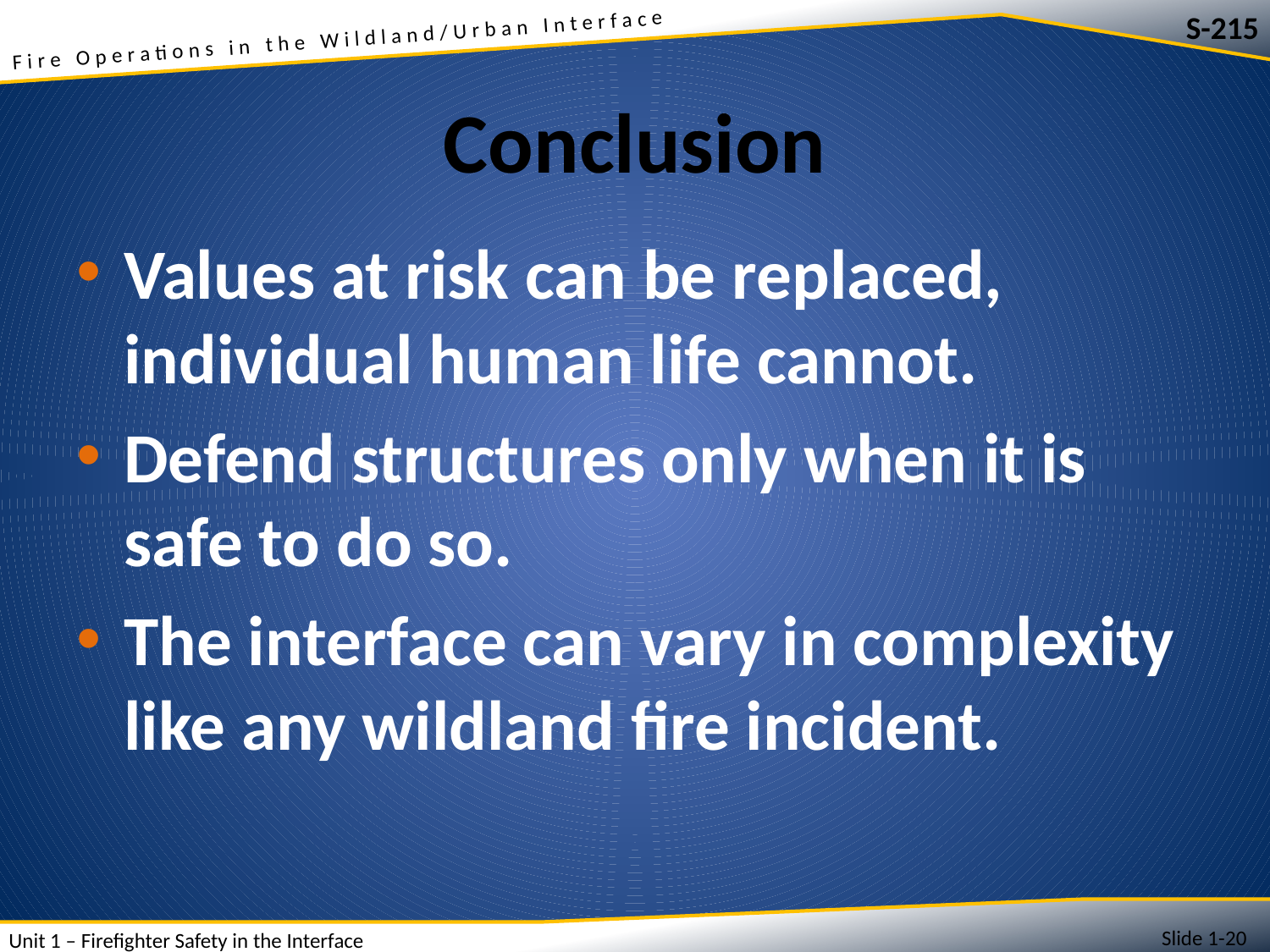

# Conclusion
Values at risk can be replaced, individual human life cannot.
Defend structures only when it is safe to do so.
The interface can vary in complexity like any wildland fire incident.
Slide 1-20
Unit 1 – Firefighter Safety in the Interface